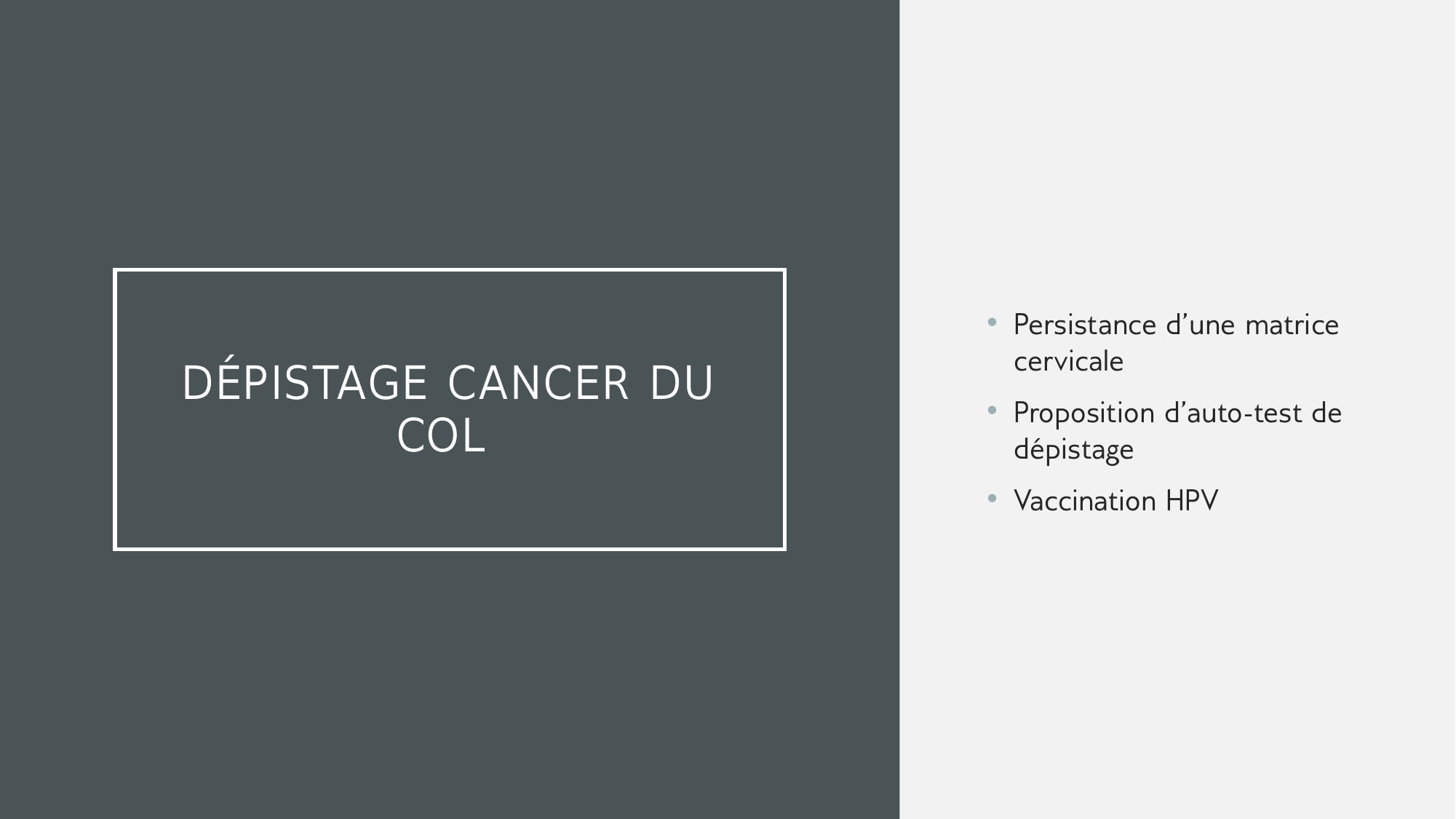

Persistance d’une matrice cervicale
Proposition d’auto-test de dépistage
Vaccination HPV
# Dépistage cancer du col